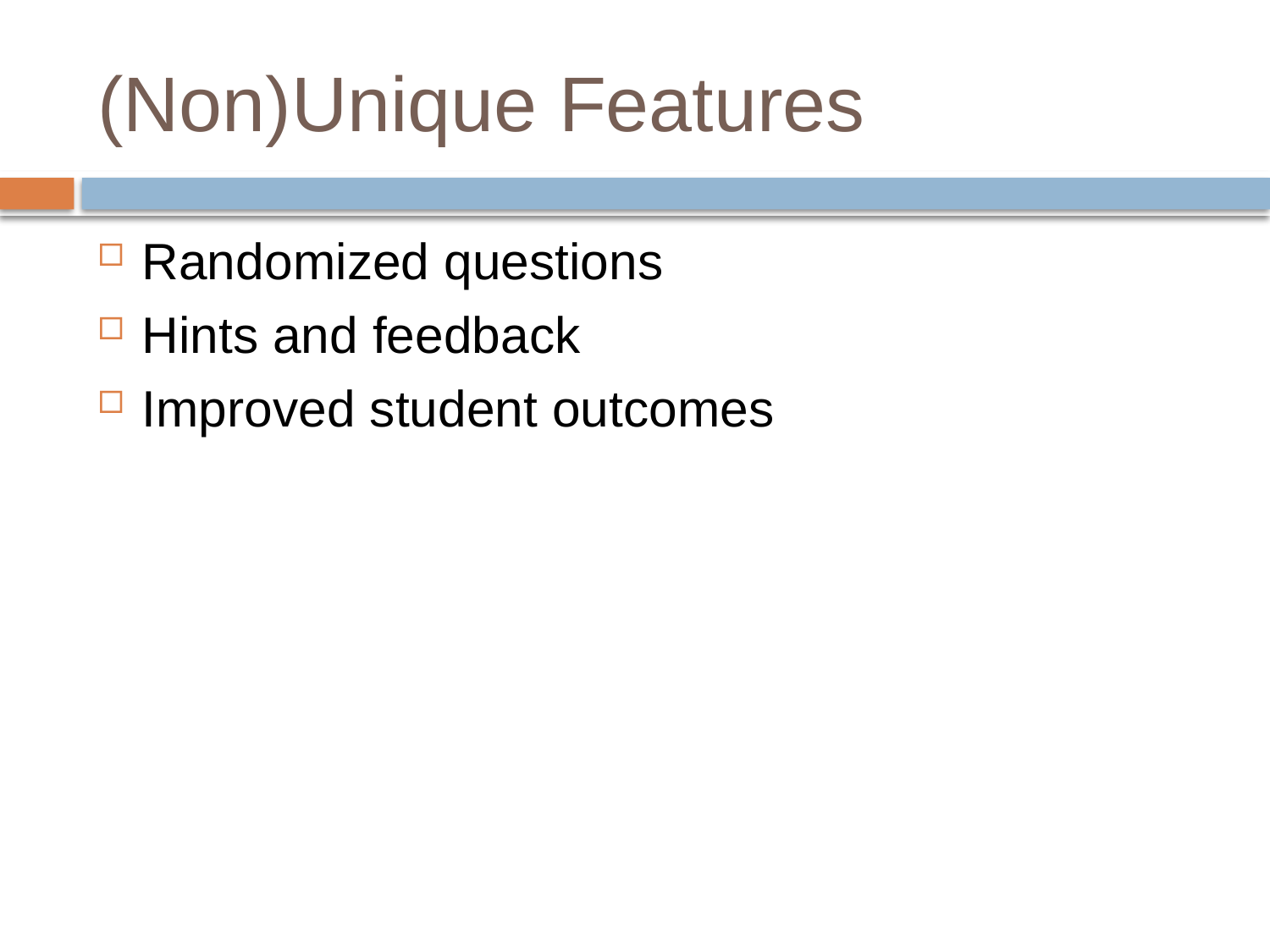

# (Non)Unique Features
Randomized questions
Hints and feedback
Improved student outcomes